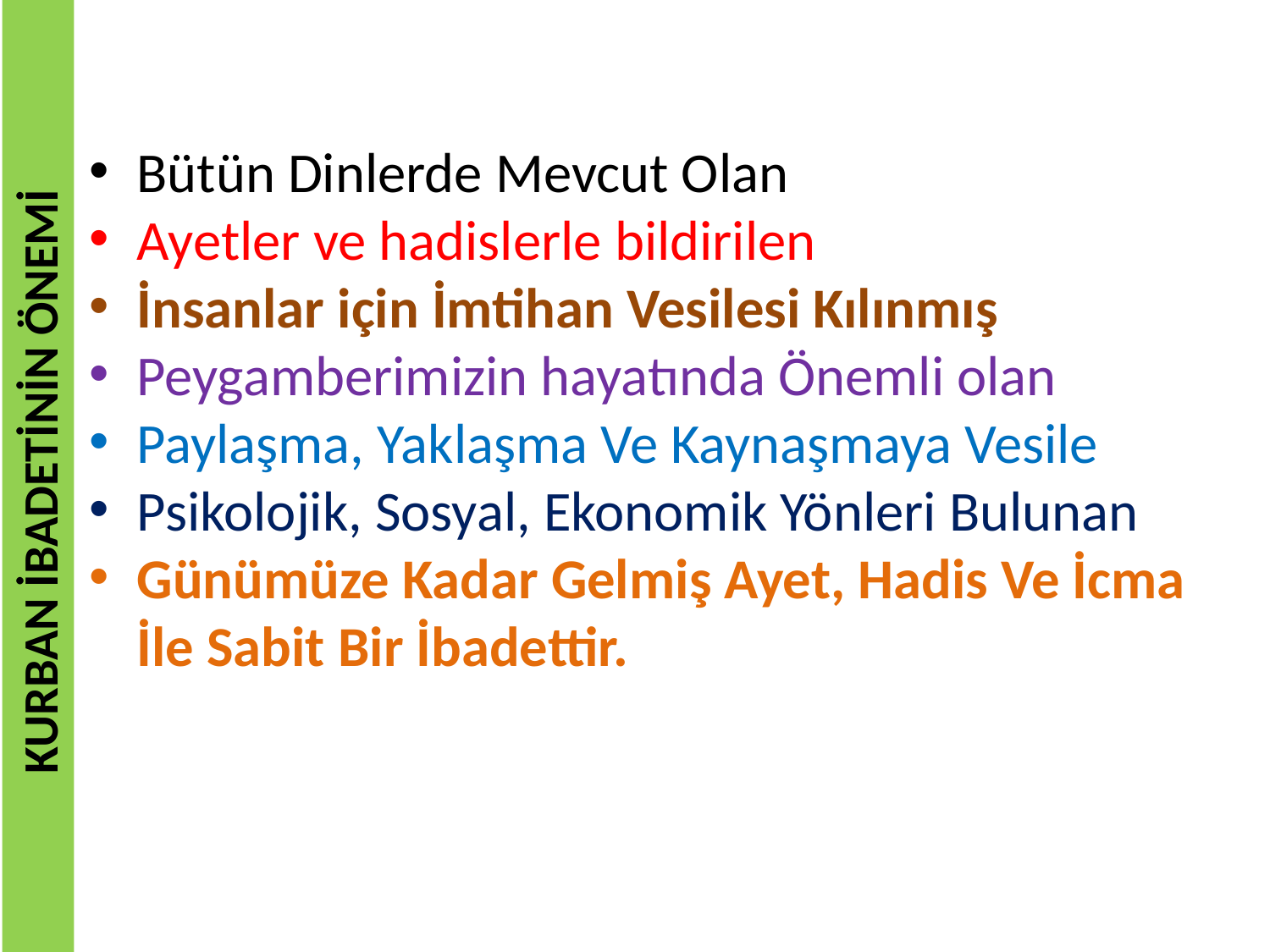

Bütün Dinlerde Mevcut Olan
Ayetler ve hadislerle bildirilen
İnsanlar için İmtihan Vesilesi Kılınmış
Peygamberimizin hayatında Önemli olan
Paylaşma, Yaklaşma Ve Kaynaşmaya Vesile
Psikolojik, Sosyal, Ekonomik Yönleri Bulunan
Günümüze Kadar Gelmiş Ayet, Hadis Ve İcma İle Sabit Bir İbadettir.

KURBAN İBADETİNİN ÖNEMİ